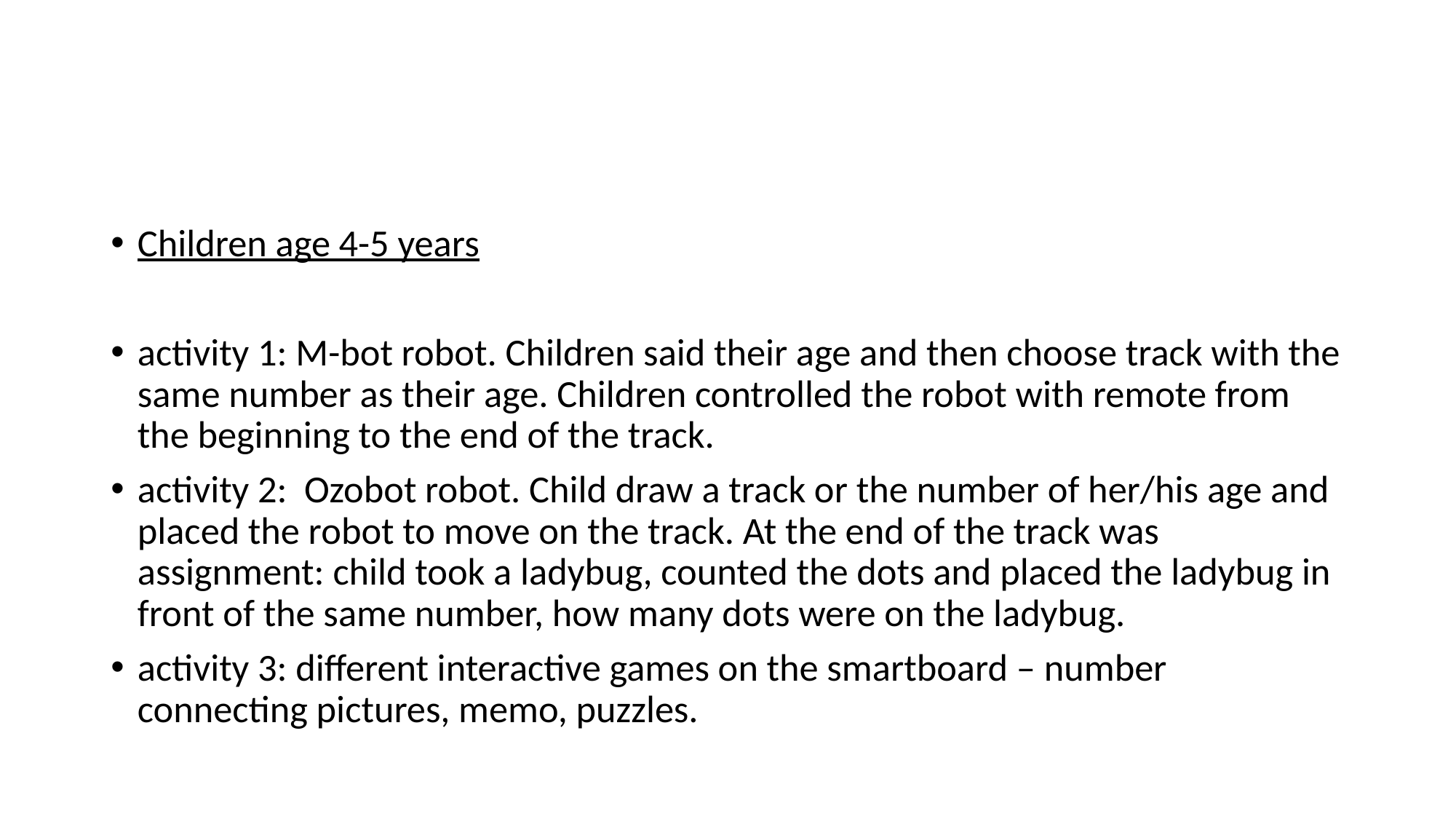

#
Children age 4-5 years

activity 1: M-bot robot. Children said their age and then choose track with the same number as their age. Children controlled the robot with remote from the beginning to the end of the track.
activity 2:  Ozobot robot. Child draw a track or the number of her/his age and placed the robot to move on the track. At the end of the track was assignment: child took a ladybug, counted the dots and placed the ladybug in front of the same number, how many dots were on the ladybug.
activity 3: different interactive games on the smartboard – number connecting pictures, memo, puzzles.